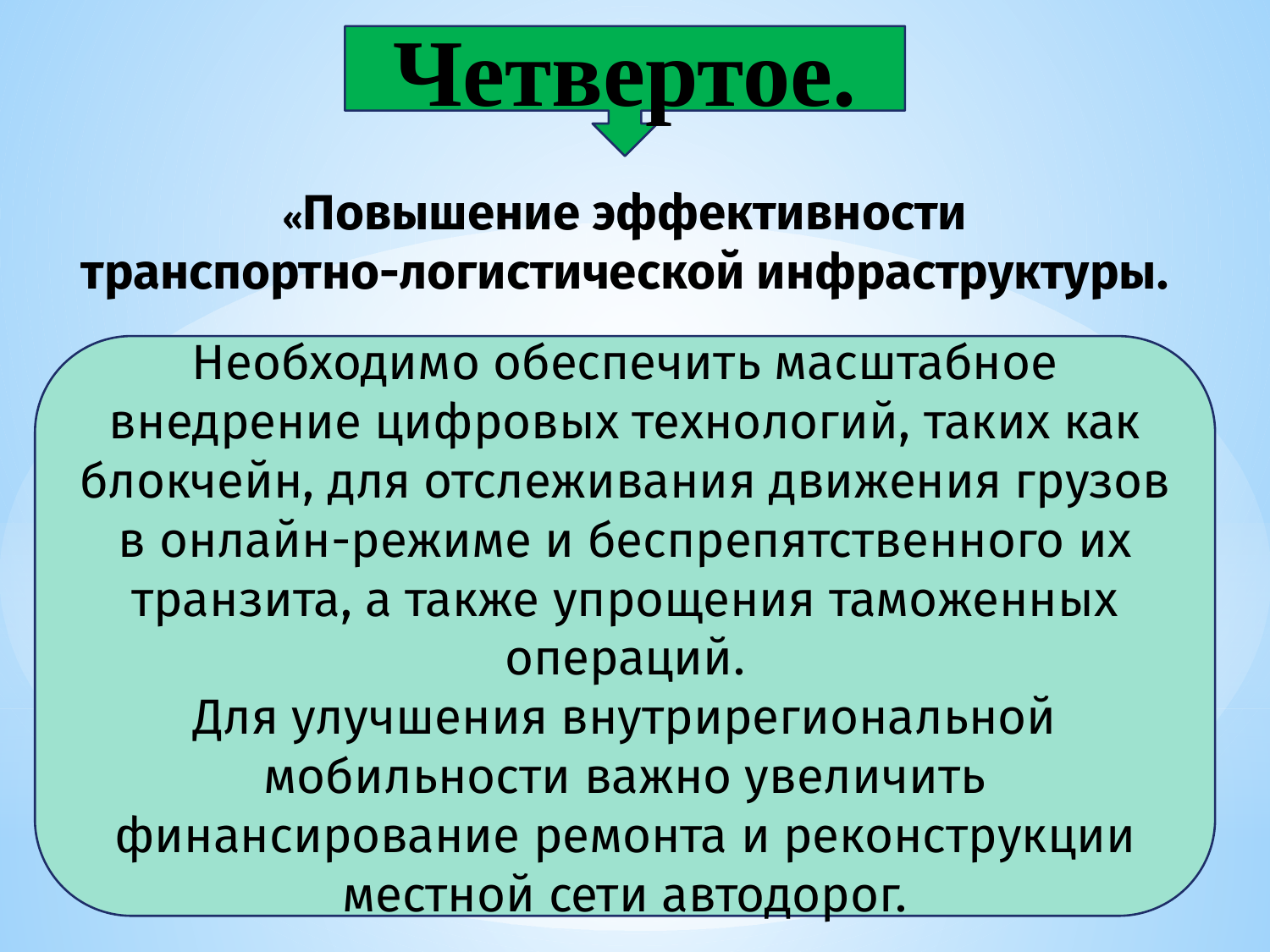

Четвертое.
«Повышение эффективности
транспортно-логистической инфраструктуры.
Необходимо обеспечить масштабное внедрение цифровых технологий, таких как блокчейн, для отслеживания движения грузов в онлайн-режиме и беспрепятственного их транзита, а также упрощения таможенных операций.
Для улучшения внутрирегиональной мобильности важно увеличить финансирование ремонта и реконструкции местной сети автодорог.